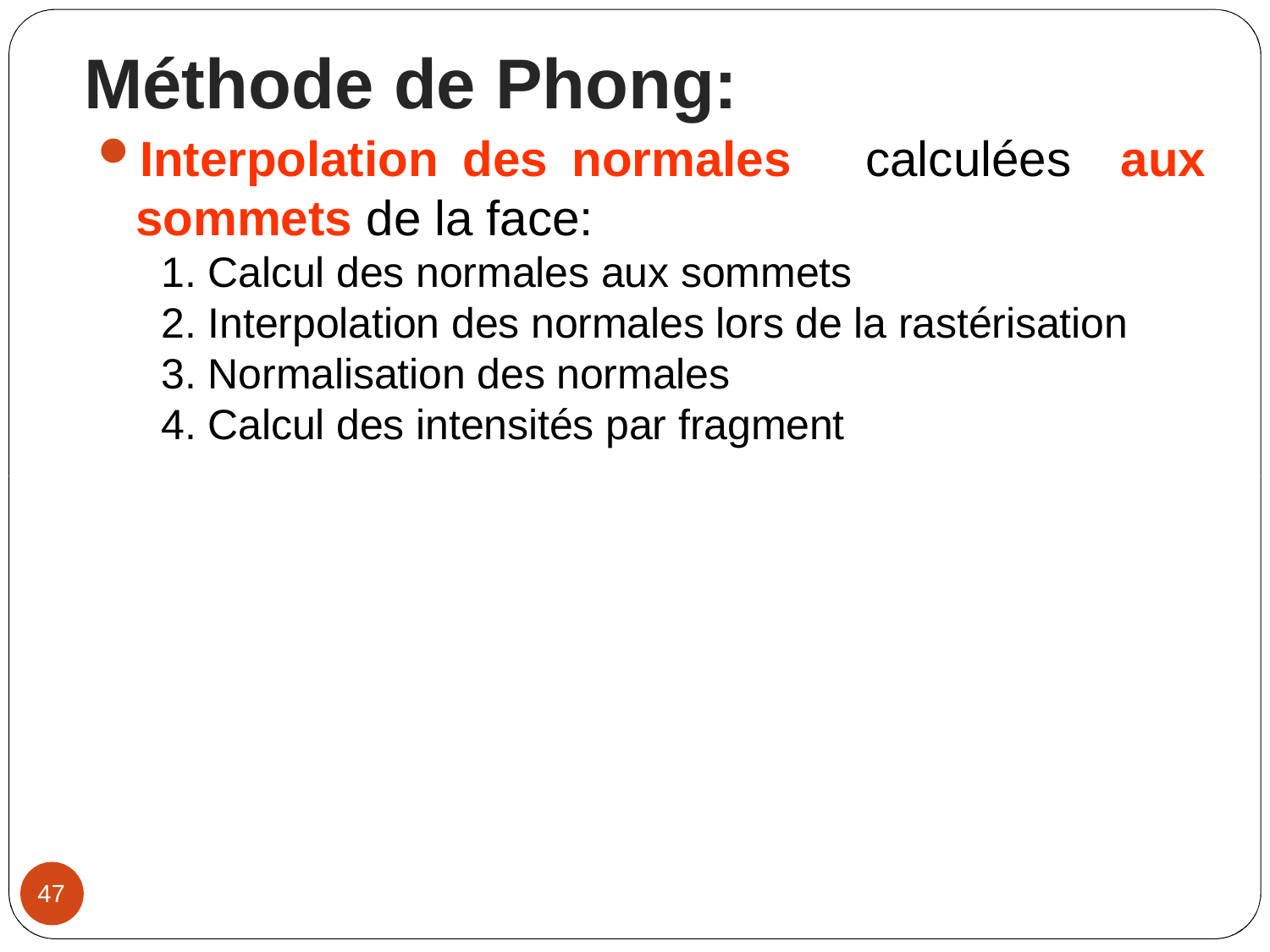

Méthode de Phong:
Interpolation des normales   calculées  aux sommets de la face:
1. Calcul des normales aux sommets
2. Interpolation des normales lors de la rastérisation
3. Normalisation des normales
4. Calcul des intensités par fragment

47